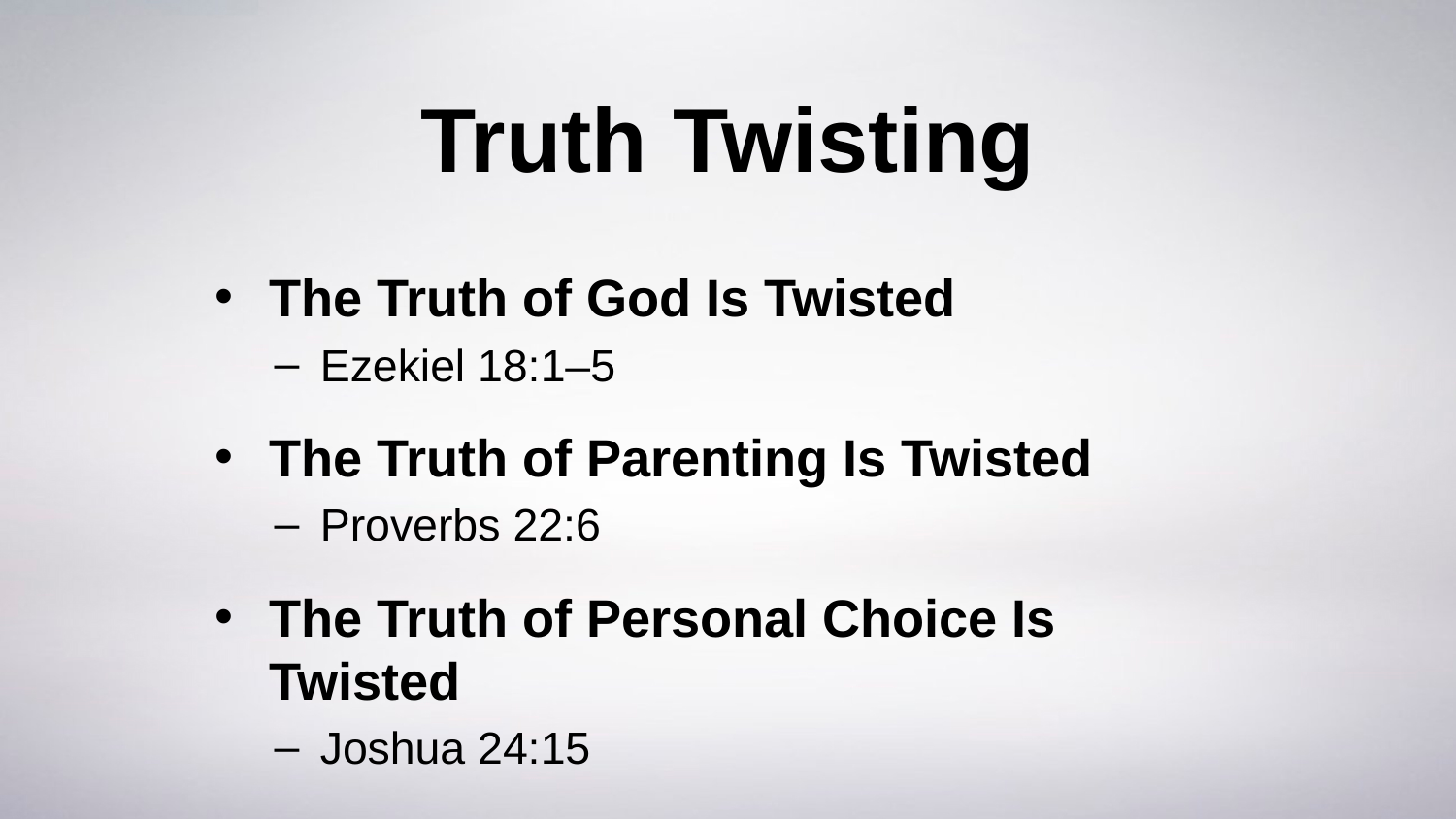

# Truth Twisting
The Truth of God Is Twisted
Ezekiel 18:1–5
The Truth of Parenting Is Twisted
Proverbs 22:6
The Truth of Personal Choice Is Twisted
Joshua 24:15